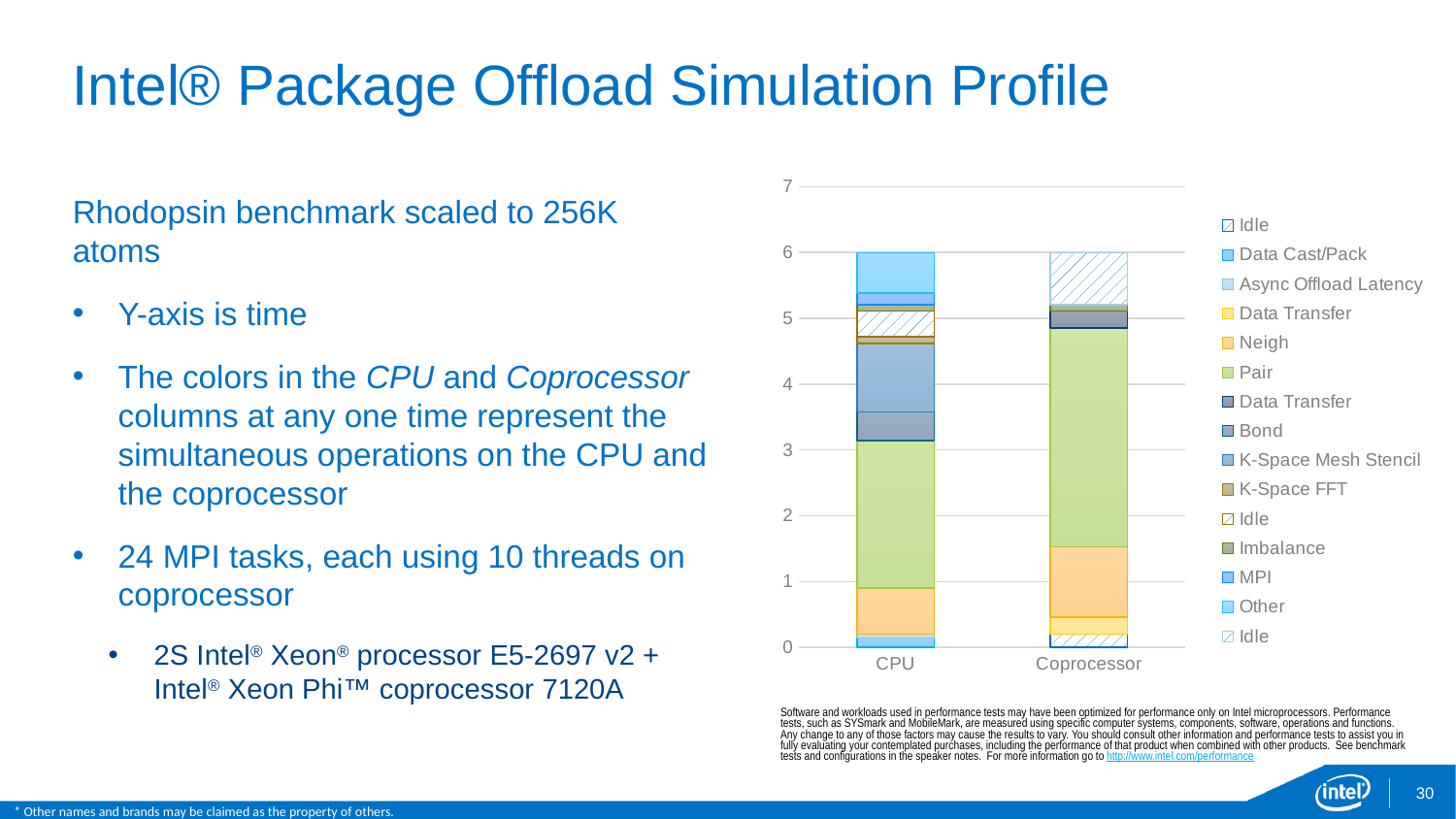

# Intel® Package Offload Simulation Profile

### Chart

| Category | Idle | Data Cast/Pack | Async Offload Latency | Data Transfer | Neigh | Pair | Data Transfer | Bond | K-Space Mesh Stencil | K-Space FFT | Idle | Imbalance | MPI | Other | Idle |
|---|---|---|---|---|---|---|---|---|---|---|---|---|---|---|---|
| CPU | None | 0.138666 | 0.064908 | None | 0.6940042727272727 | 2.246989727272727 | None | 0.435379 | 1.0408070999999999 | 0.0997029 | 0.393082 | 0.094001 | 0.172887 | 0.616191 | None |
| Coprocessor | 0.203574 | None | None | 0.258221999999999 | 1.069096 | 3.324425 | 0.258221999999999 | None | None | None | None | 0.094001 | None | None | 0.7890780000000001 |
Rhodopsin benchmark scaled to 256K atoms
Y-axis is time
The colors in the CPU and Coprocessor columns at any one time represent the simultaneous operations on the CPU and the coprocessor
24 MPI tasks, each using 10 threads on coprocessor
2S Intel® Xeon® processor E5-2697 v2 + Intel® Xeon Phi™ coprocessor 7120A

Software and workloads used in performance tests may have been optimized for performance only on Intel microprocessors. Performance tests, such as SYSmark and MobileMark, are measured using specific computer systems, components, software, operations and functions. Any change to any of those factors may cause the results to vary. You should consult other information and performance tests to assist you in fully evaluating your contemplated purchases, including the performance of that product when combined with other products.  See benchmark tests and configurations in the speaker notes.  For more information go to http://www.intel.com/performance
30
* Other names and brands may be claimed as the property of others.